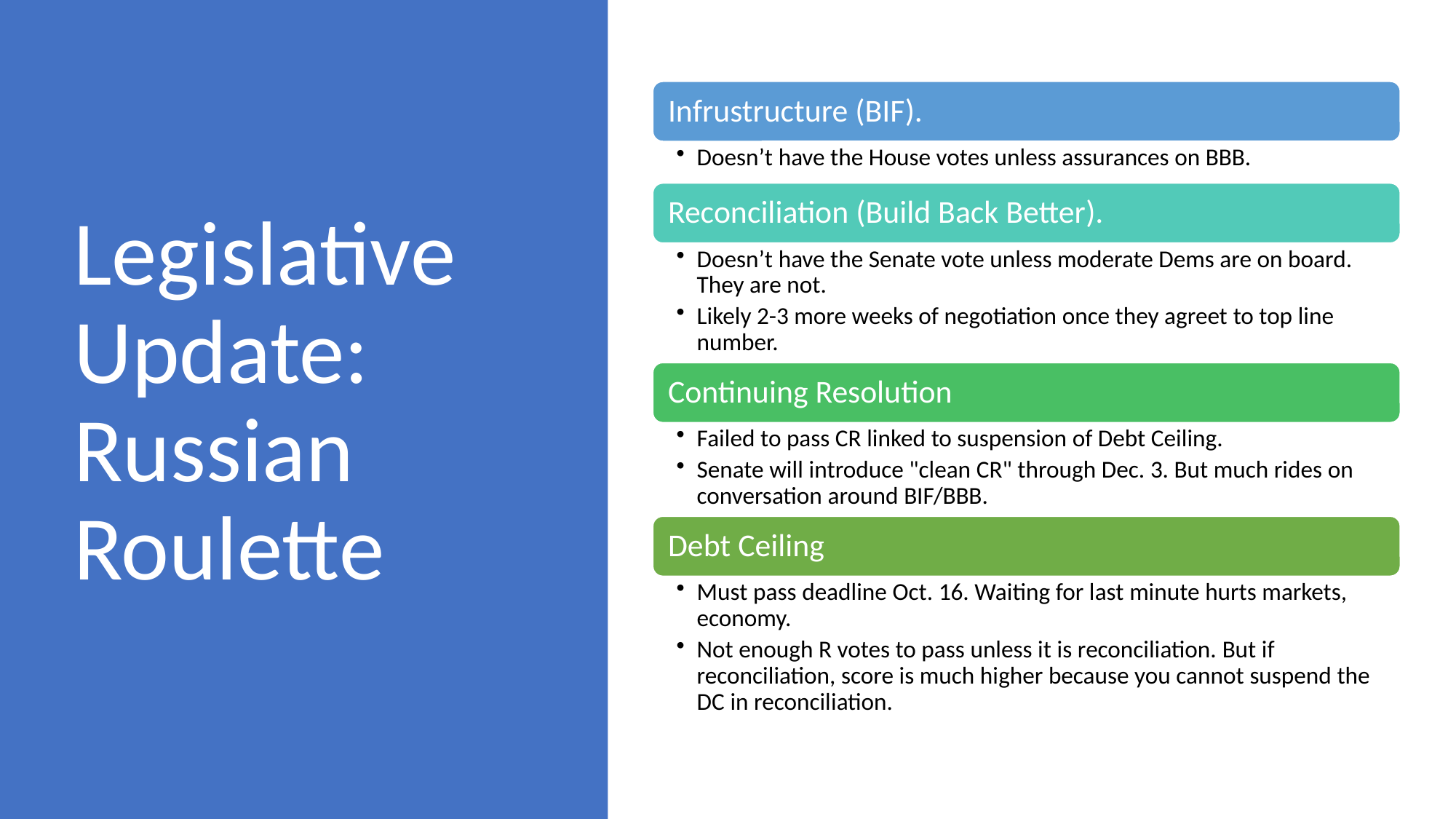

# Legislative Update: Russian Roulette
Infrustructure (BIF).
Doesn’t have the House votes unless assurances on BBB.
Reconciliation (Build Back Better).
Doesn’t have the Senate vote unless moderate Dems are on board. They are not.
Likely 2-3 more weeks of negotiation once they agreet to top line number.
Continuing Resolution
Failed to pass CR linked to suspension of Debt Ceiling.
Senate will introduce "clean CR" through Dec. 3. But much rides on conversation around BIF/BBB.
Debt Ceiling
Must pass deadline Oct. 16. Waiting for last minute hurts markets, economy.
Not enough R votes to pass unless it is reconciliation. But if reconciliation, score is much higher because you cannot suspend the DC in reconciliation.